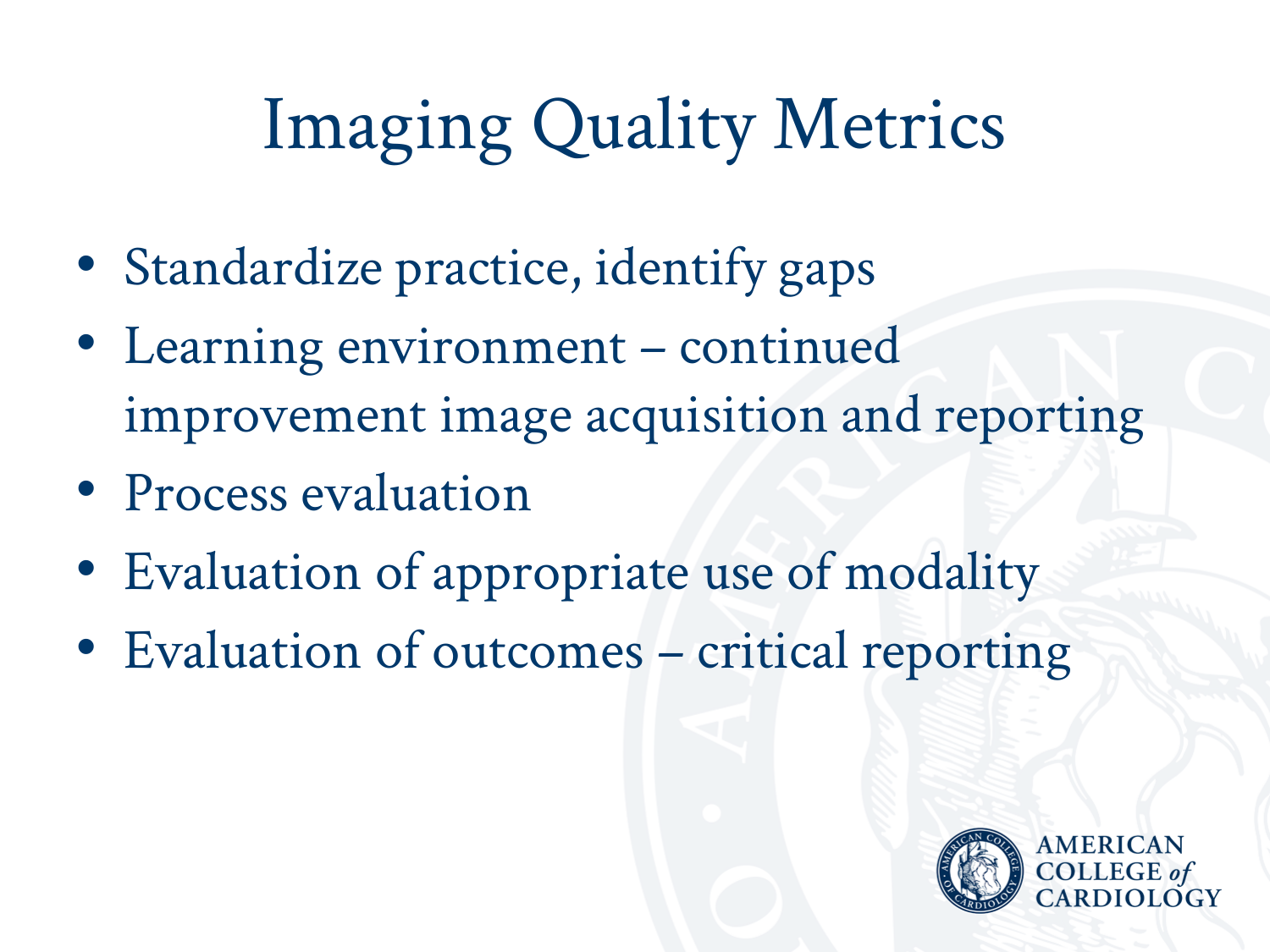

# Imaging Quality Metrics
Standardize practice, identify gaps
Learning environment – continued improvement image acquisition and reporting
Process evaluation
Evaluation of appropriate use of modality
Evaluation of outcomes – critical reporting